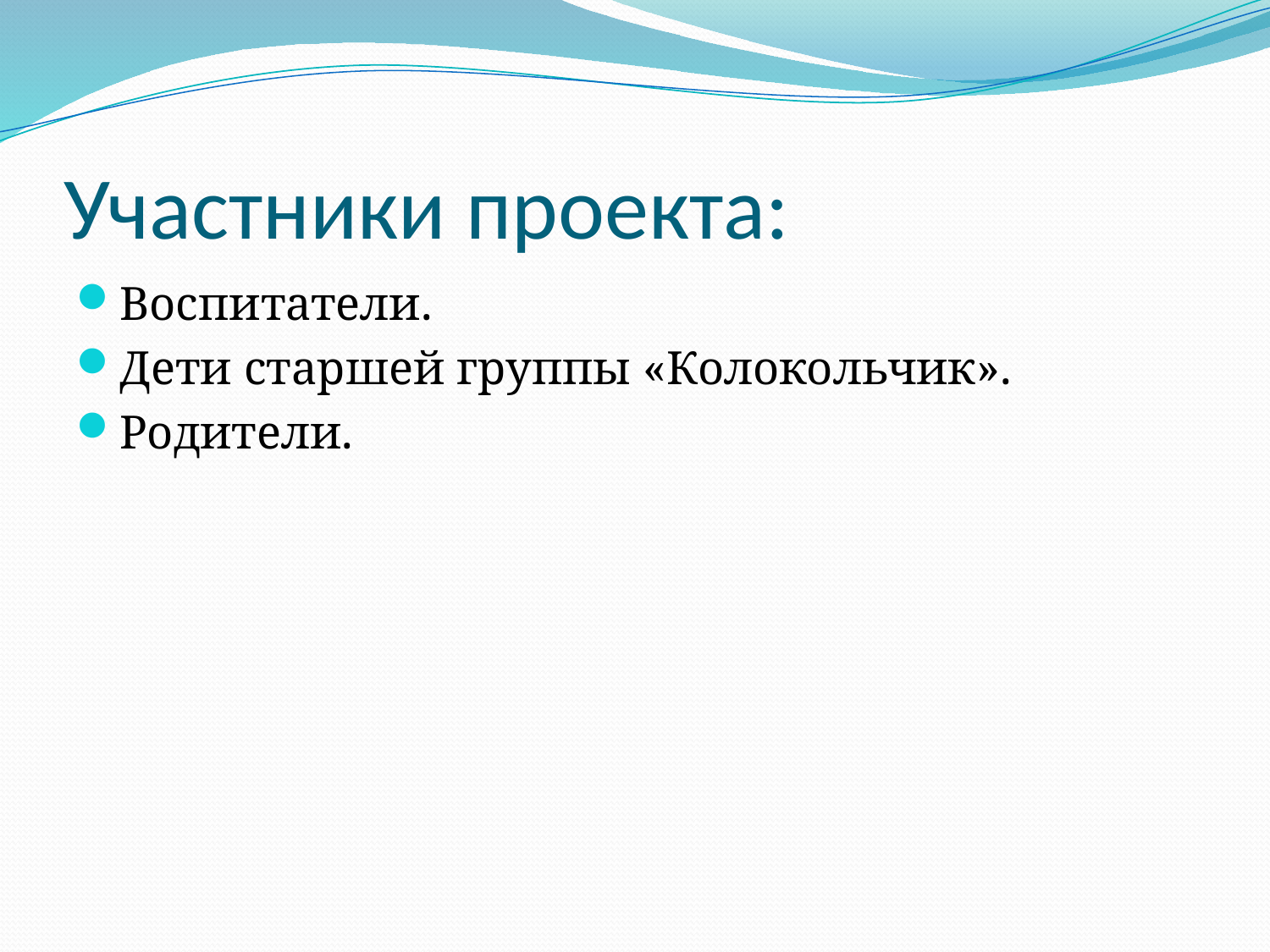

# Участники проекта:
Воспитатели.
Дети старшей группы «Колокольчик».
Родители.